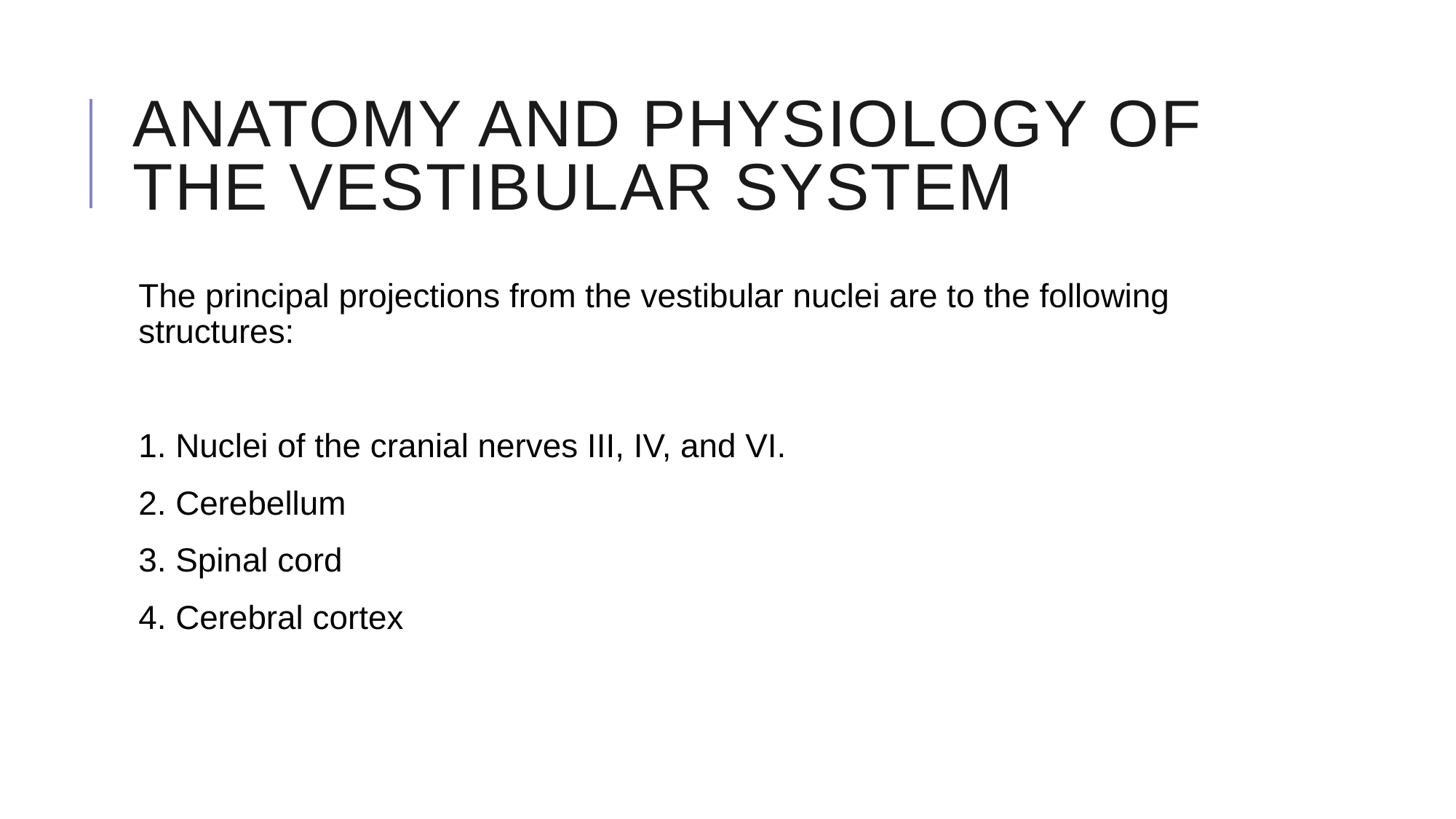

# Anatomy And Physiology Of The Vestibular System
The principal projections from the vestibular nuclei are to the following structures:

1. Nuclei of the cranial nerves III, IV, and VI.
2. Cerebellum
3. Spinal cord
4. Cerebral cortex